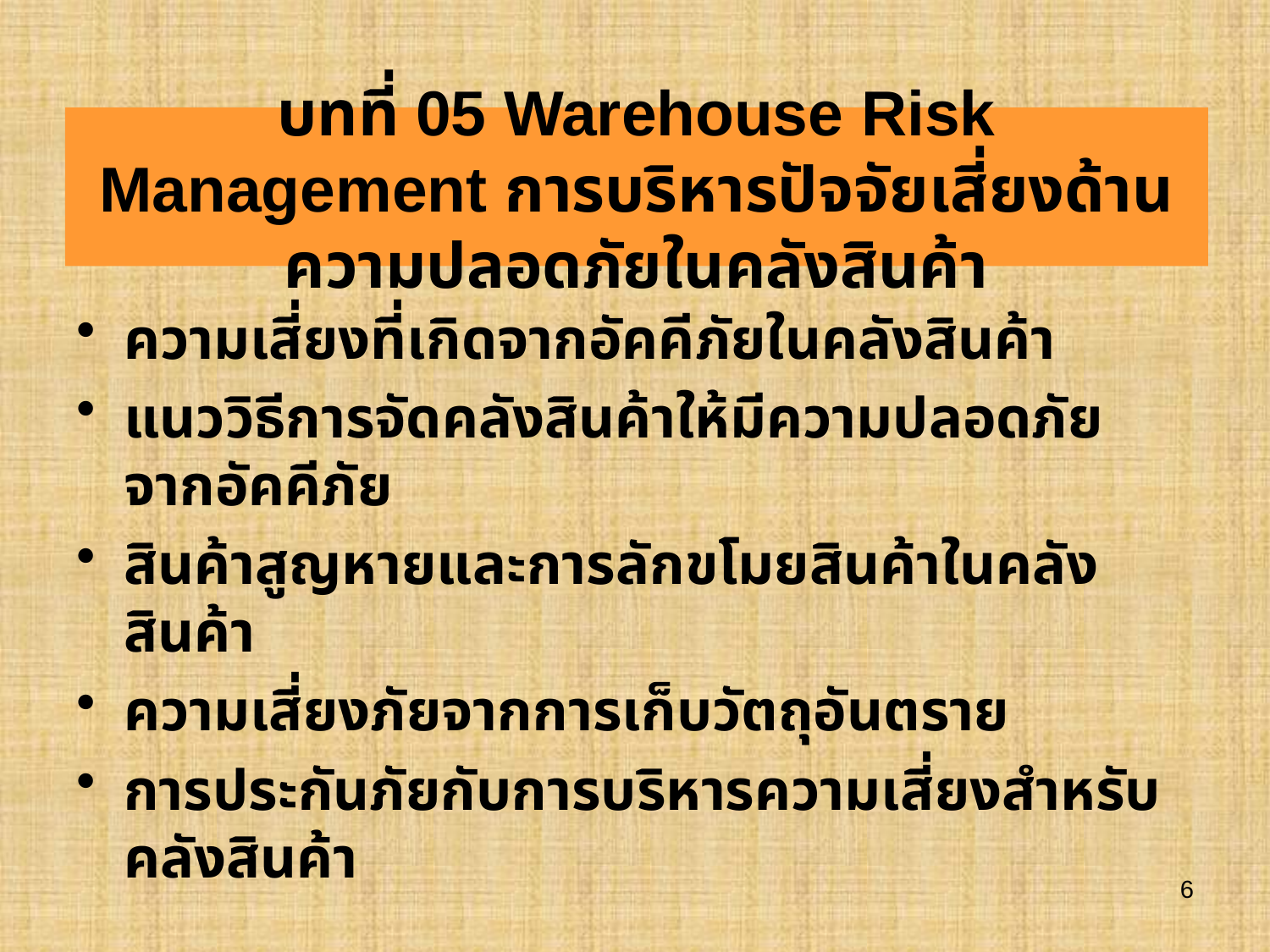

# บทที่ 05 Warehouse Risk Management การบริหารปัจจัยเสี่ยงด้านความปลอดภัยในคลังสินค้า
ความเสี่ยงที่เกิดจากอัคคีภัยในคลังสินค้า
แนววิธีการจัดคลังสินค้าให้มีความปลอดภัยจากอัคคีภัย
สินค้าสูญหายและการลักขโมยสินค้าในคลังสินค้า
ความเสี่ยงภัยจากการเก็บวัตถุอันตราย
การประกันภัยกับการบริหารความเสี่ยงสำหรับคลังสินค้า
6